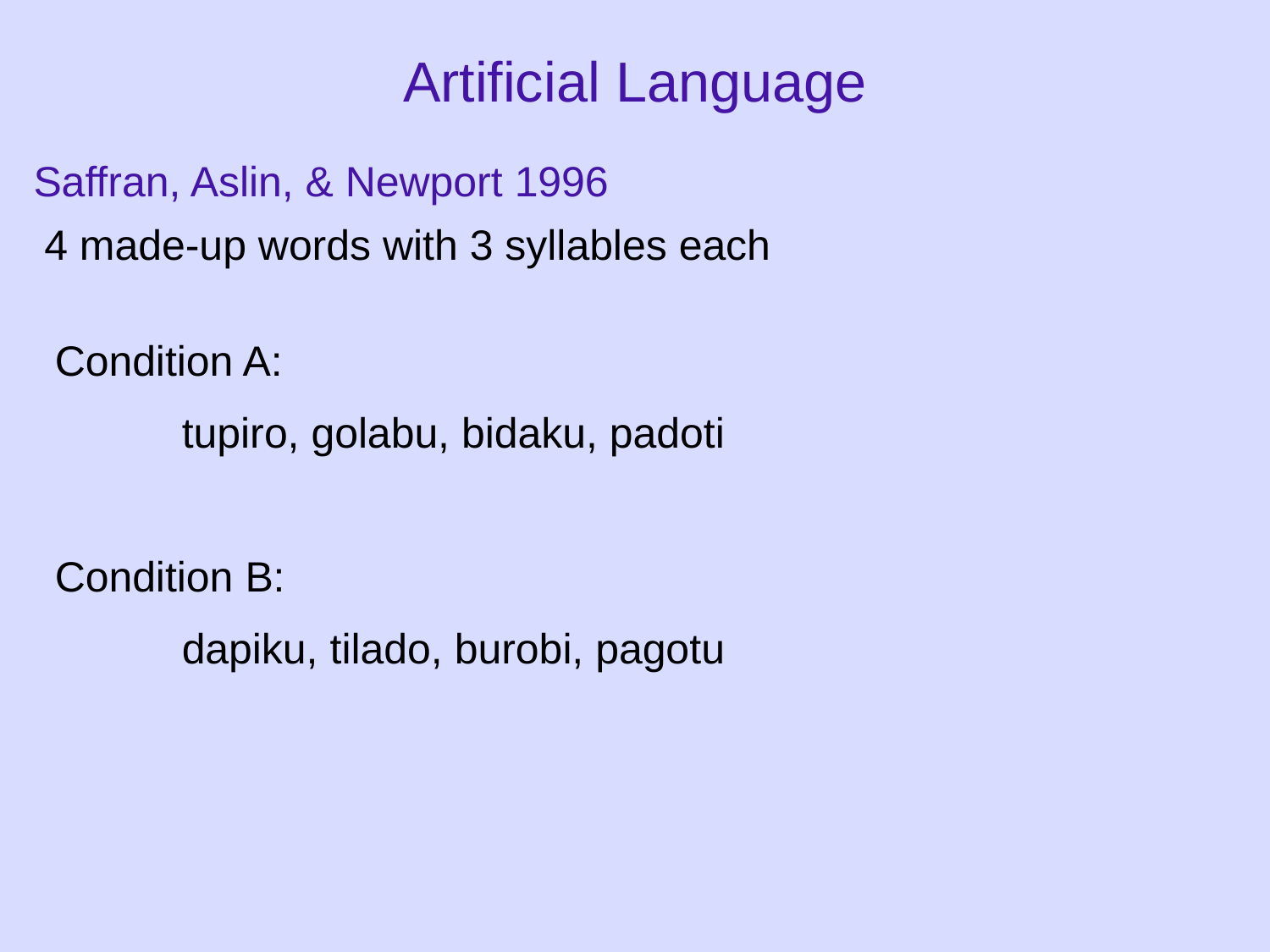

Artificial Language
Saffran, Aslin, & Newport 1996
4 made-up words with 3 syllables each
Condition A:
	tupiro, golabu, bidaku, padoti

Condition B:
	dapiku, tilado, burobi, pagotu